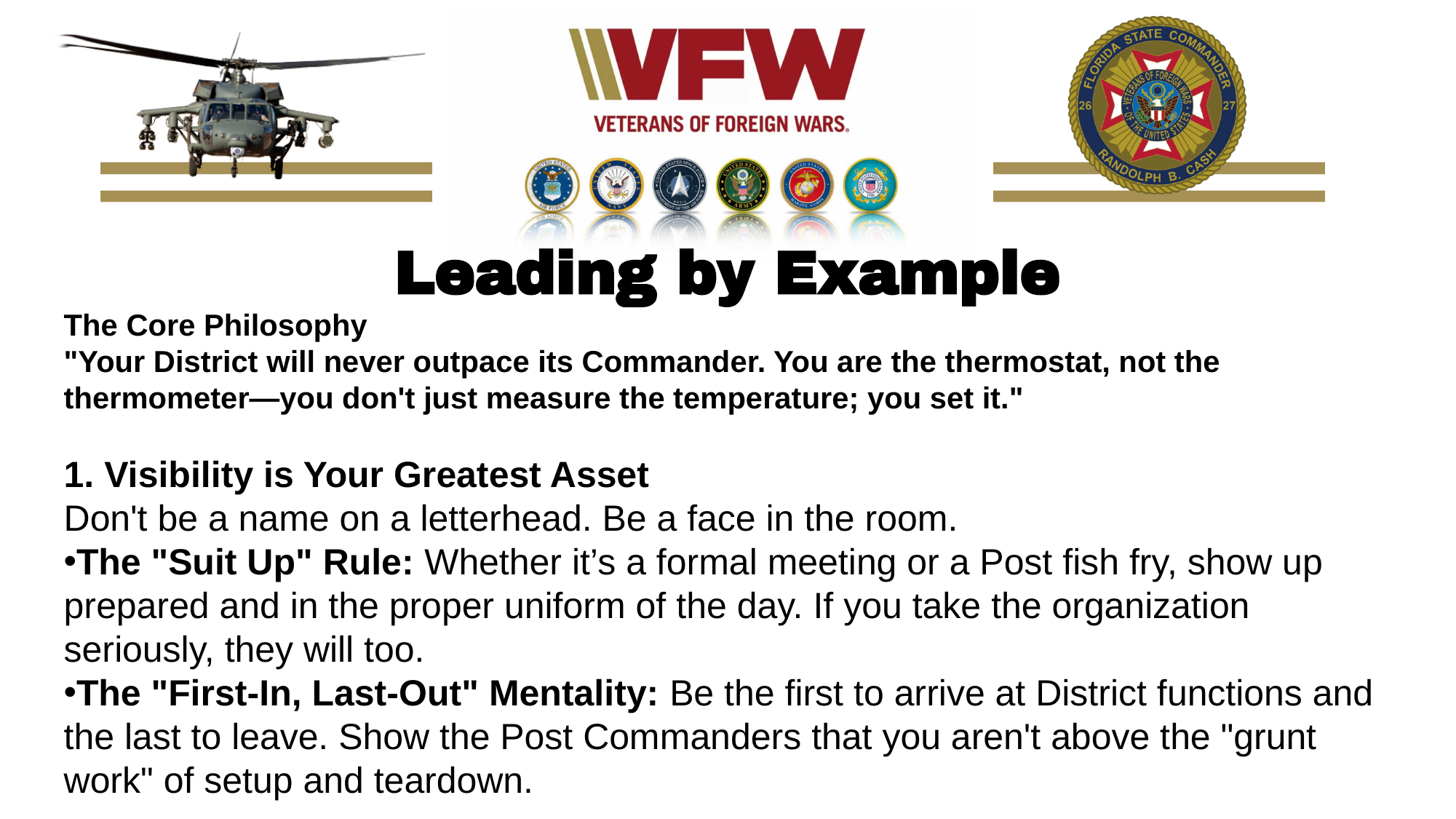

Leading by Example
The Core Philosophy
"Your District will never outpace its Commander. You are the thermostat, not the thermometer—you don't just measure the temperature; you set it."

1. Visibility is Your Greatest Asset
Don't be a name on a letterhead. Be a face in the room.
The "Suit Up" Rule: Whether it’s a formal meeting or a Post fish fry, show up prepared and in the proper uniform of the day. If you take the organization seriously, they will too.
The "First-In, Last-Out" Mentality: Be the first to arrive at District functions and the last to leave. Show the Post Commanders that you aren't above the "grunt work" of setup and teardown.